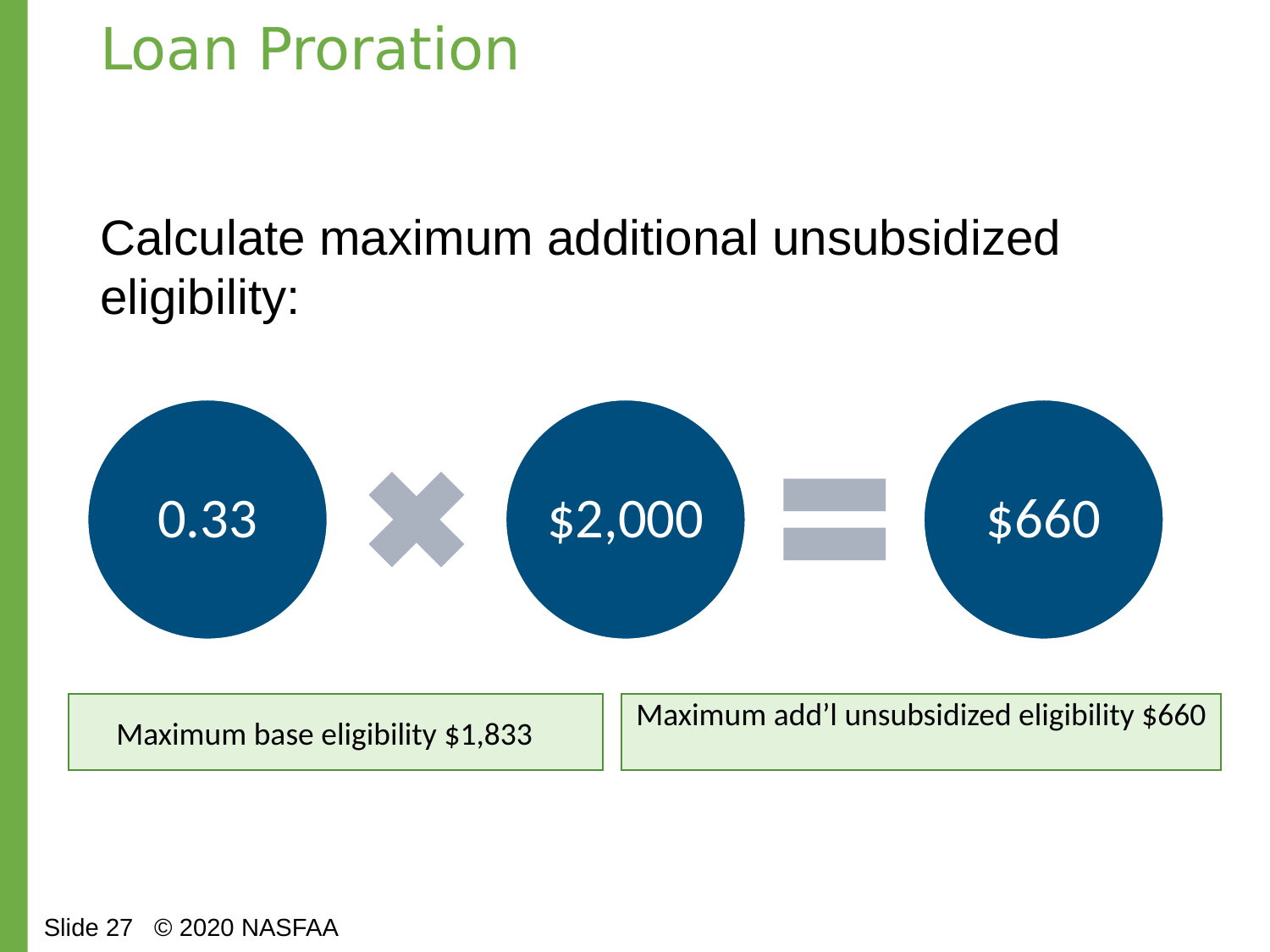

# Loan Proration
Calculate maximum additional unsubsidized eligibility:

0.33

$2,000

$660
Maximum base eligibility $1,833
Maximum add’l unsubsidized eligibility $660
Slide 27   © 2020 NASFAA